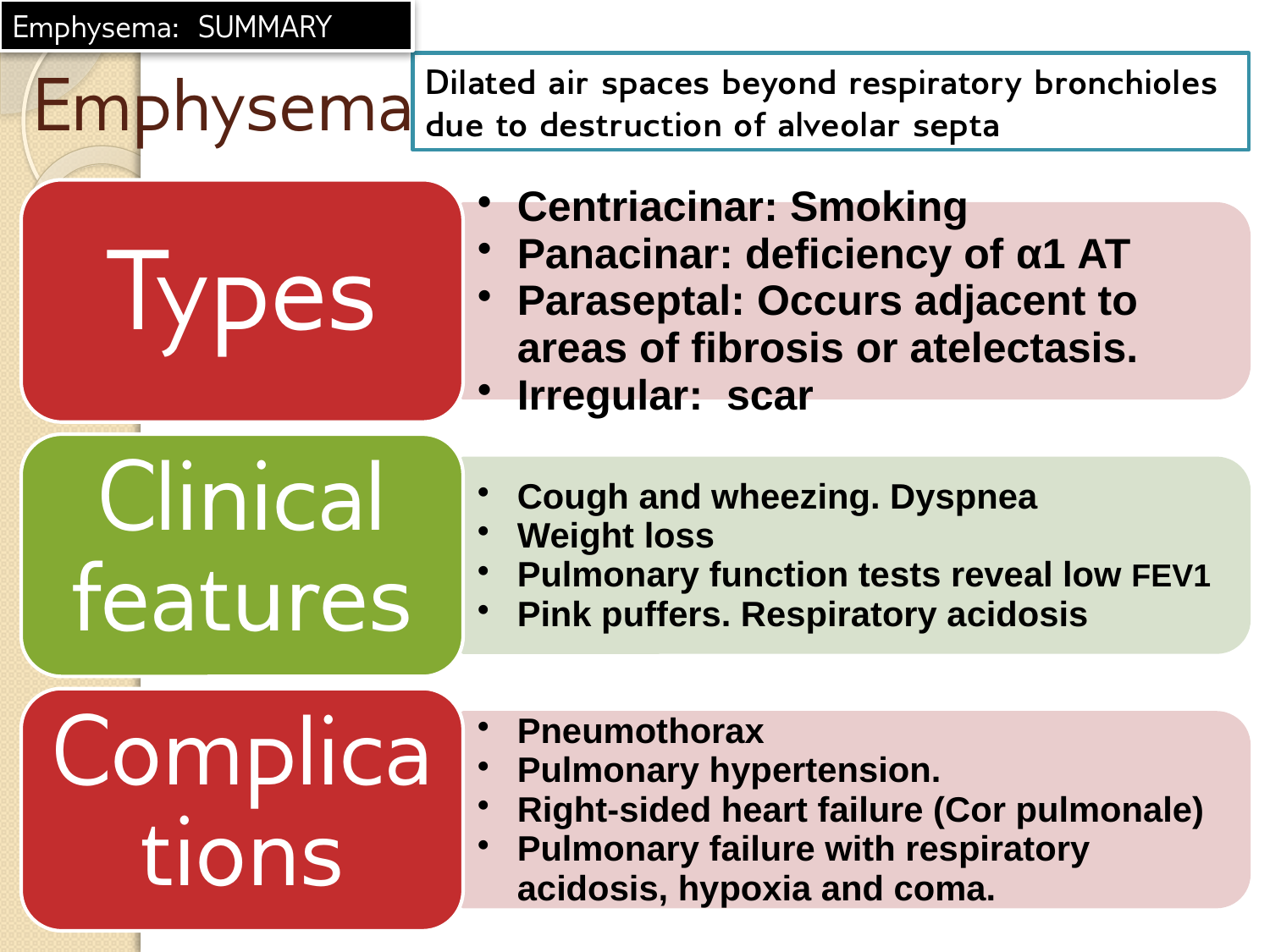

Emphysema:  SUMMARY
# Emphysema:
Dilated air spaces beyond respiratory bronchioles due to destruction of alveolar septa
Types
Centriacinar: Smoking
Clinical features
Cough and wheezing. Dyspnea
Complications
Pneumothorax
Panacinar: deficiency of α1 AT
Paraseptal: Occurs adjacent to areas of fibrosis or atelectasis.
Irregular:  scar
Weight loss
Pulmonary function tests reveal low FEV1
Pulmonary failure with respiratory acidosis, hypoxia and coma.
Right-sided heart failure (Cor pulmonale)
Pulmonary hypertension.
Pink puffers. Respiratory acidosis